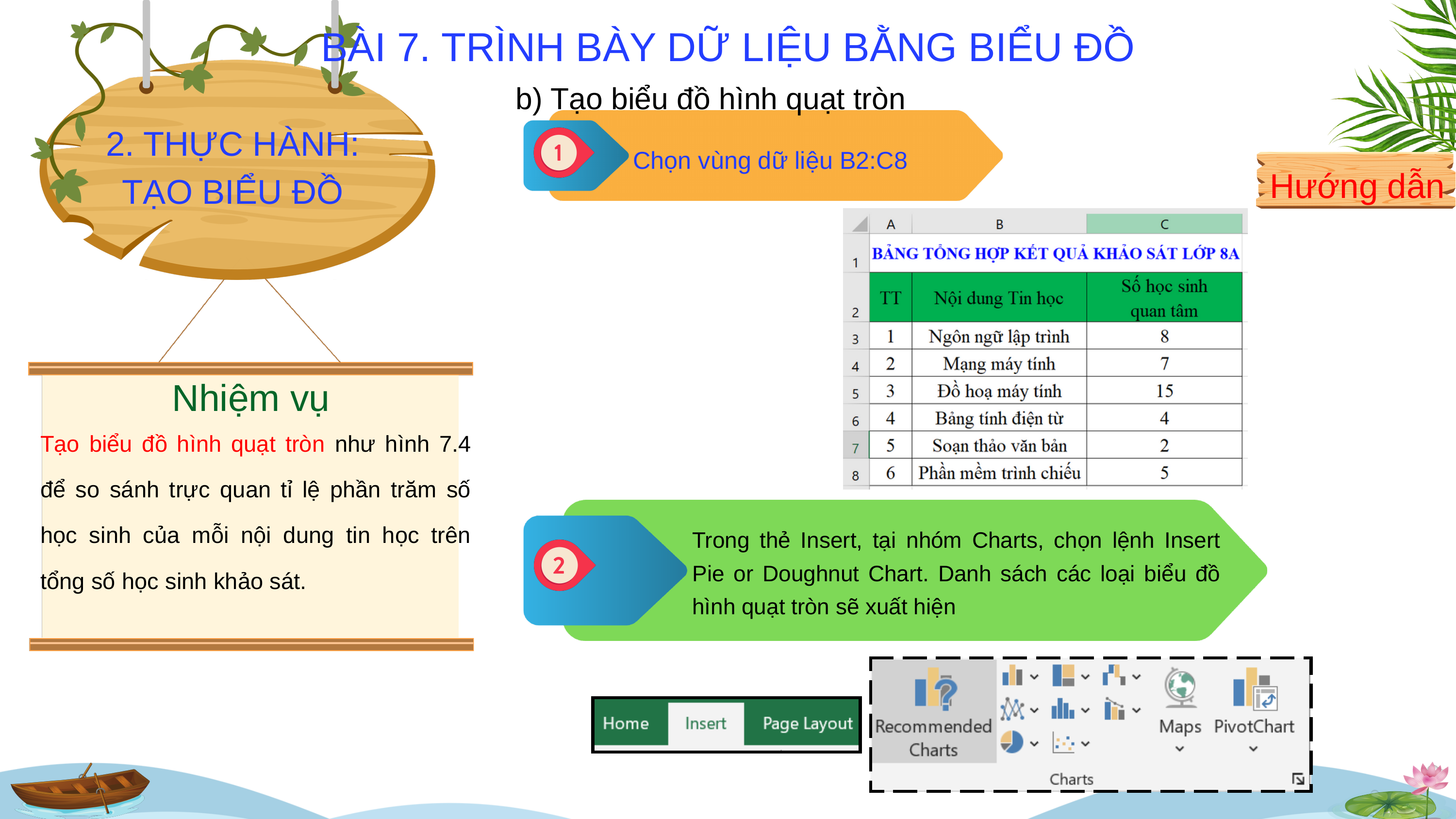

BÀI 7. TRÌNH BÀY DỮ LIỆU BẰNG BIỂU ĐỒ
b) Tạo biểu đồ hình quạt tròn

Chọn vùng dữ liệu B2:C8
2. THỰC HÀNH: TẠO BIỂU ĐỒ

Hướng dẫn

Nhiệm vụ
Tạo biểu đồ hình quạt tròn như hình 7.4 để so sánh trực quan tỉ lệ phần trăm số học sinh của mỗi nội dung tin học trên tổng số học sinh khảo sát.

Trong thẻ Insert, tại nhóm Charts, chọn lệnh Insert Pie or Doughnut Chart. Danh sách các loại biểu đồ hình quạt tròn sẽ xuất hiện